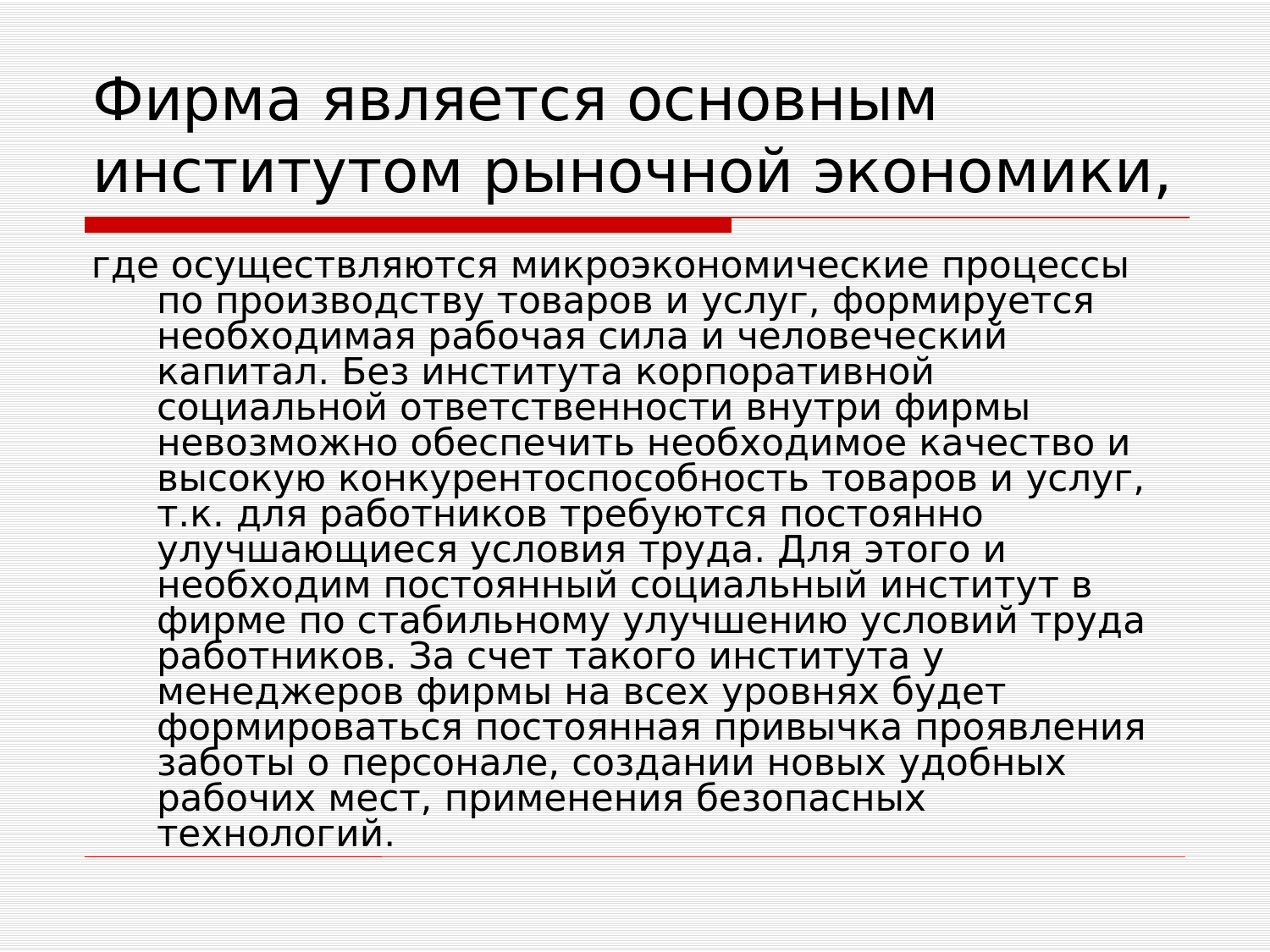

# Фирма является основным институтом рыночной экономики,
где осуществляются микроэкономические процессы по производству товаров и услуг, формируется необходимая рабочая сила и человеческий капитал. Без института корпоративной социальной ответственности внутри фирмы невозможно обеспечить необходимое качество и высокую конкурентоспособность товаров и услуг, т.к. для работников требуются постоянно улучшающиеся условия труда. Для этого и необходим постоянный социальный институт в фирме по стабильному улучшению условий труда работников. За счет такого института у менеджеров фирмы на всех уровнях будет формироваться постоянная привычка проявления заботы о персонале, создании новых удобных рабочих мест, применения безопасных технологий.